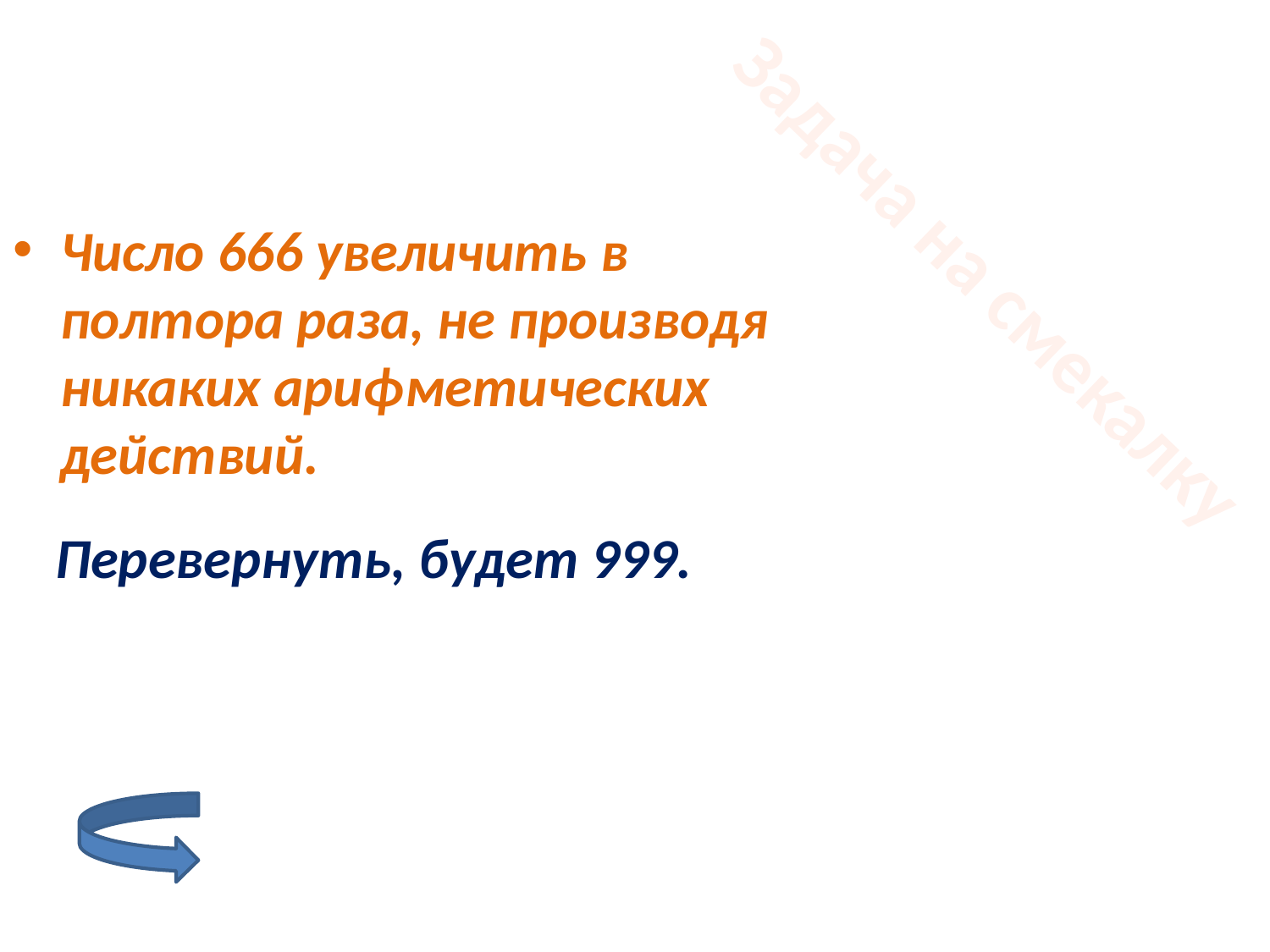

Число 666 увеличить в полтора раза, не производя никаких арифметических действий.
Задача на смекалку
Перевернуть, будет 999.